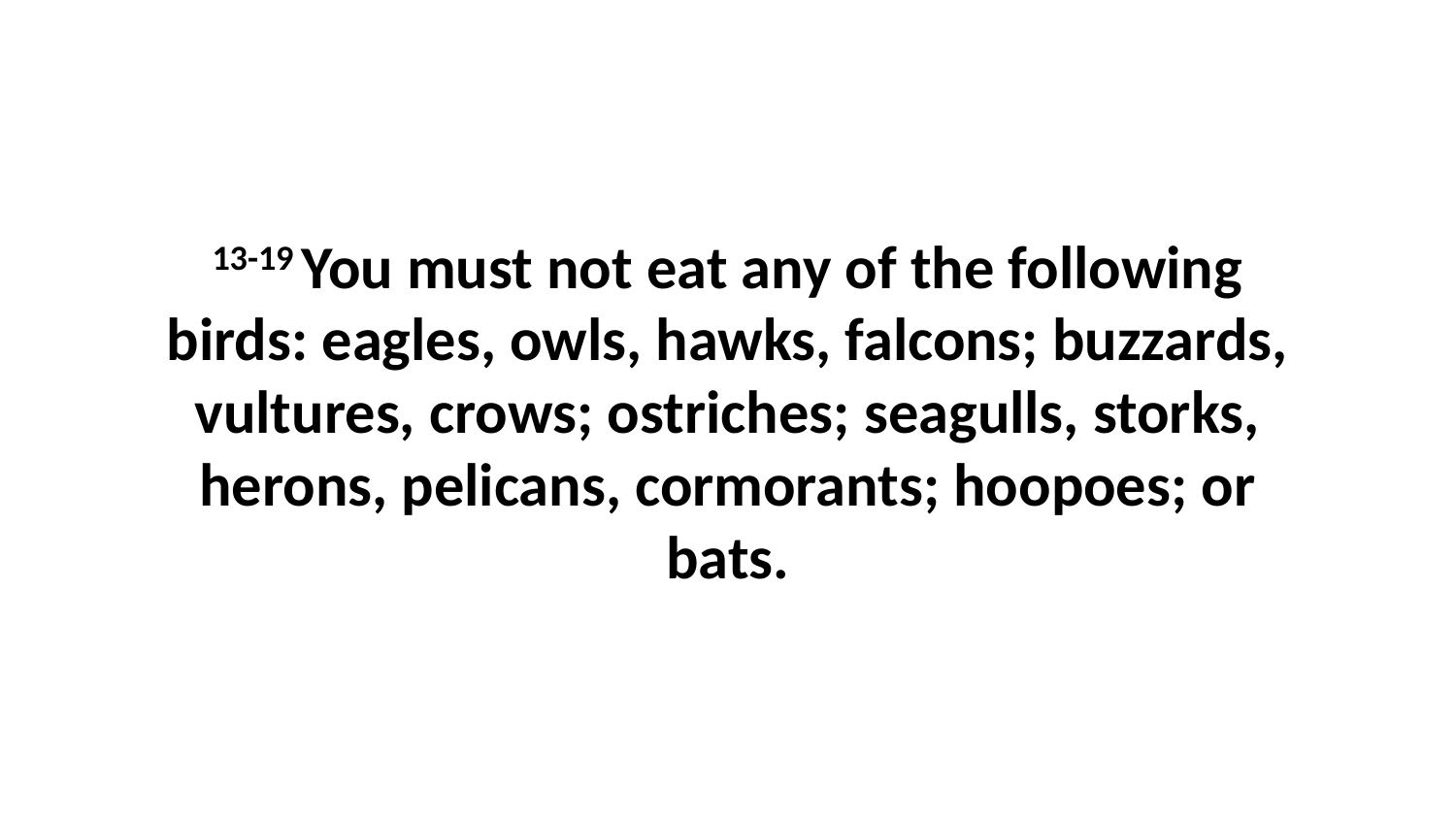

13-19 You must not eat any of the following birds: eagles, owls, hawks, falcons; buzzards, vultures, crows; ostriches; seagulls, storks, herons, pelicans, cormorants; hoopoes; or bats.